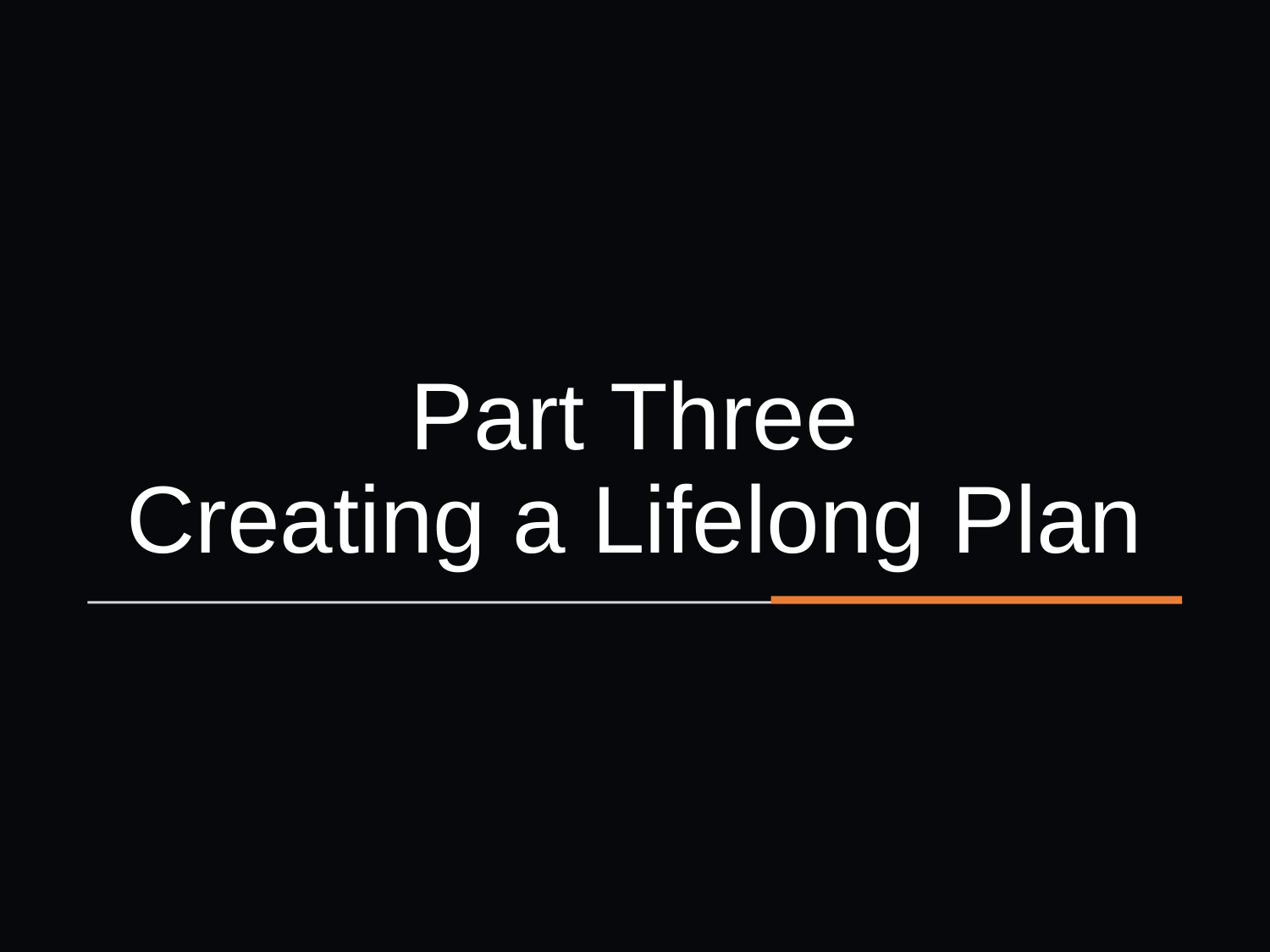

# Part Three Creating a Lifelong Plan